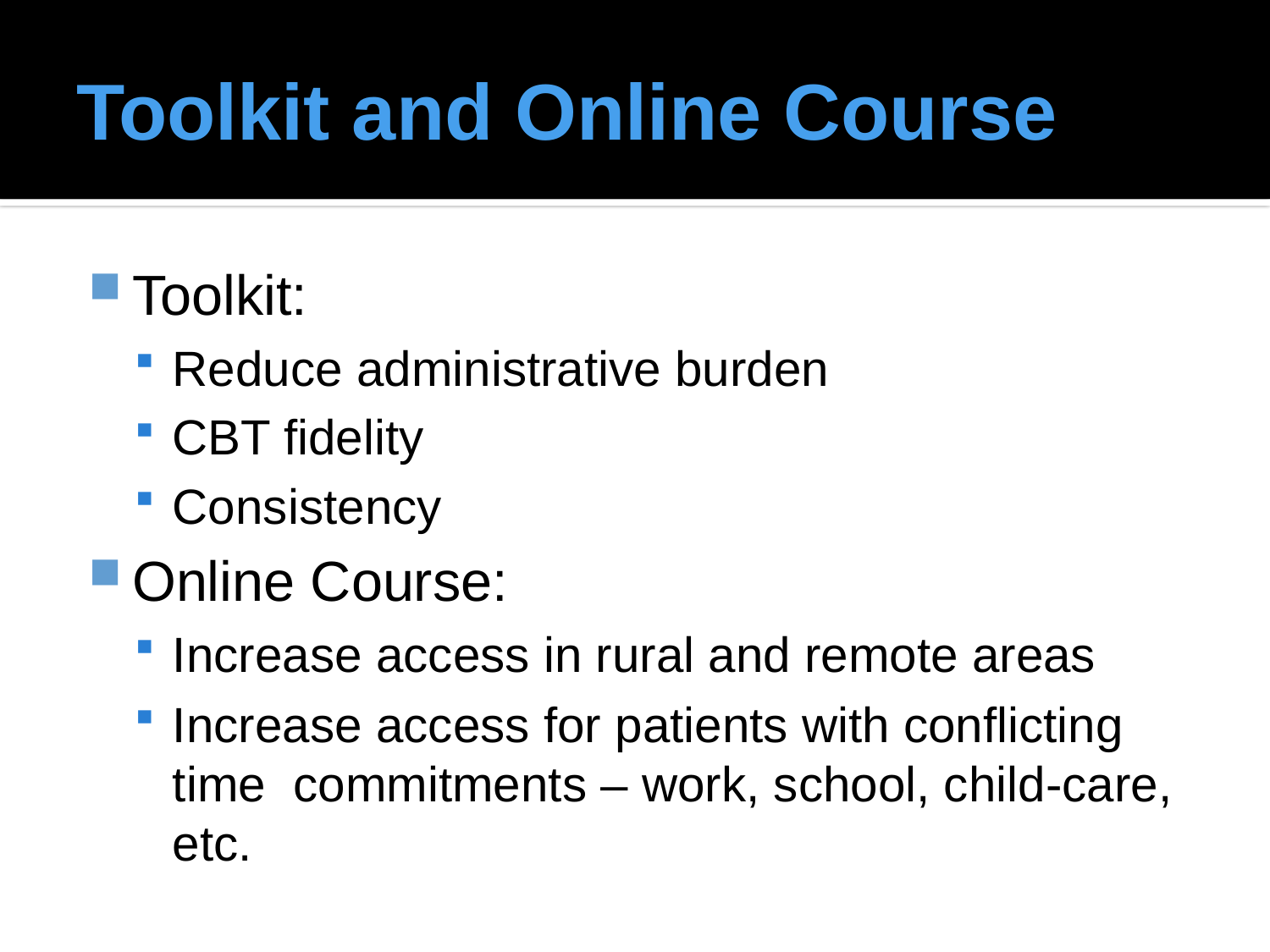

# Toolkit and Online Course
Toolkit:
Reduce administrative burden
CBT fidelity
Consistency
Online Course:
Increase access in rural and remote areas
Increase access for patients with conflicting time  commitments – work, school, child-care, etc.